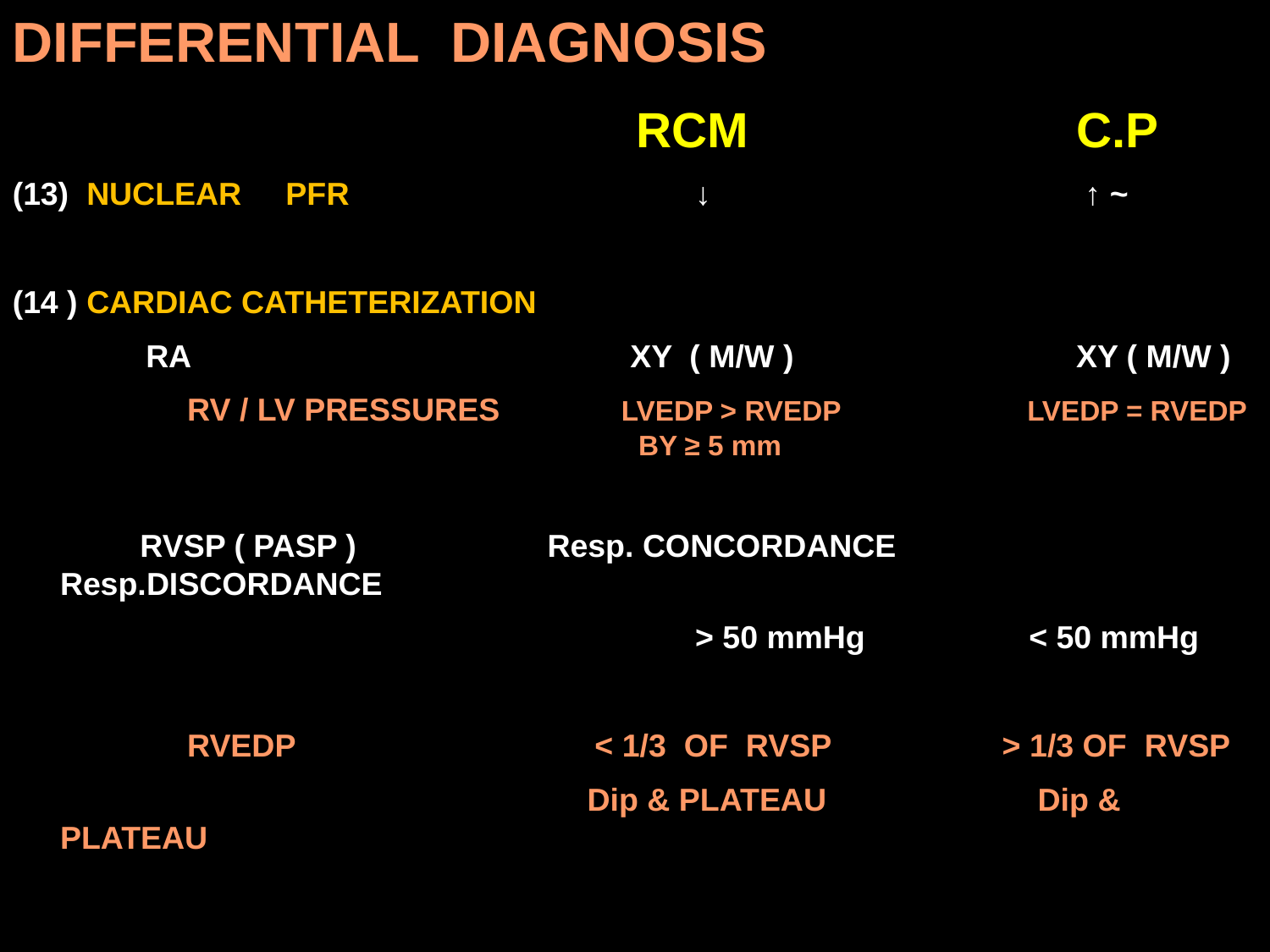

DIFFERENTIAL  DIAGNOSIS
					       RCM			C.P
(13)  NUCLEAR     PFR			↓			 ↑ ~

(14 ) CARDIAC CATHETERIZATION
               RA			       XY  ( M/W )			XY ( M/W )
		RV / LV PRESSURES	      LVEDP > RVEDP	          LVEDP = RVEDP				         BY ≥ 5 mm

	         RVSP ( PASP )	            Resp. CONCORDANCE        Resp.DISCORDANCE
						> 50 mmHg	         < 50 mmHg

		RVEDP			   < 1/3  OF  RVSP	      > 1/3 OF  RVSP
		                                             Dip & PLATEAU	          Dip & PLATEAU